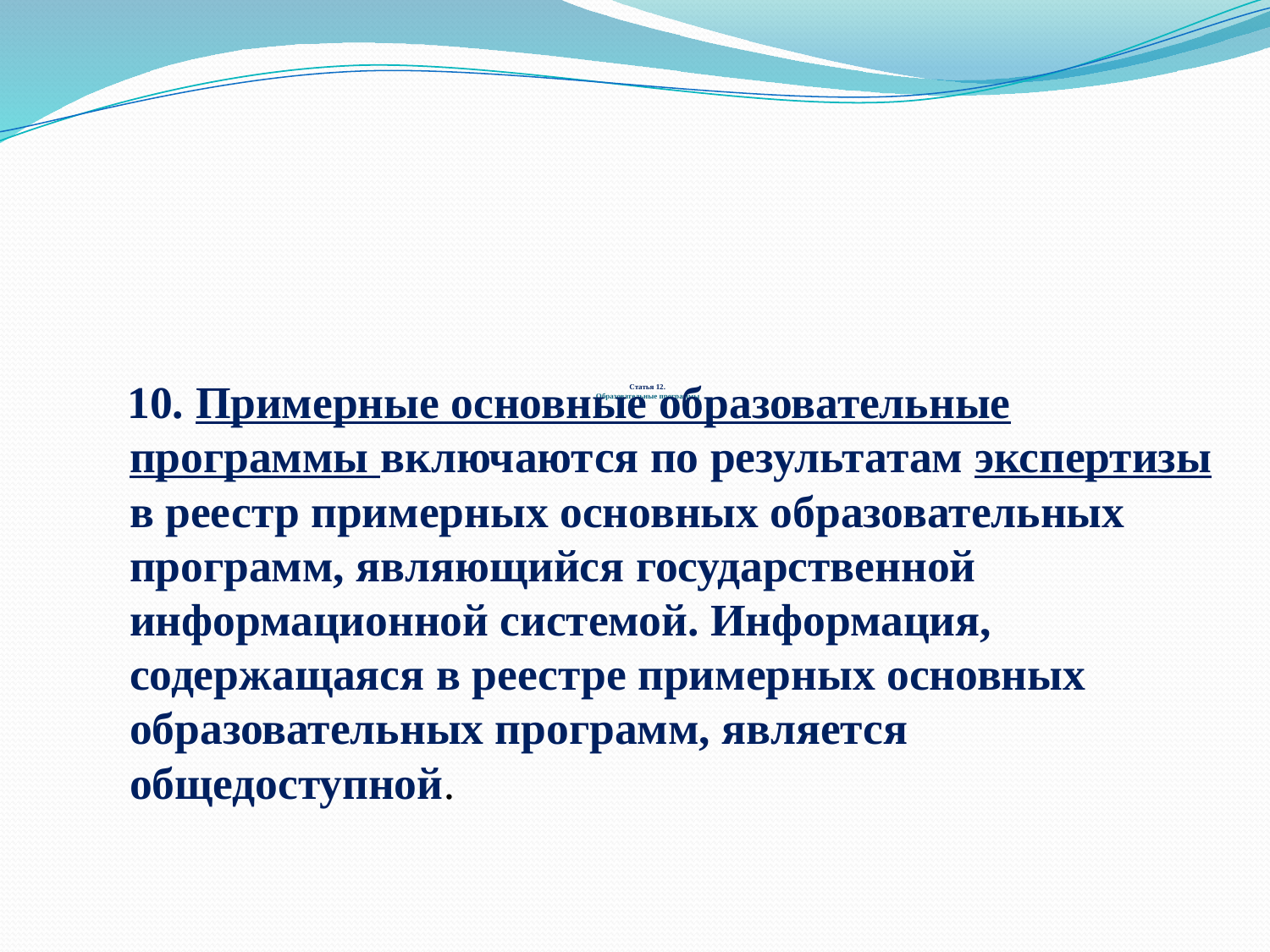

# Статья 12. Образовательные программы
   10. Примерные основные образовательные программы включаются по результатам экспертизы в реестр примерных основных образовательных программ, являющийся государственной информационной системой. Информация, содержащаяся в реестре примерных основных образовательных программ, является общедоступной.